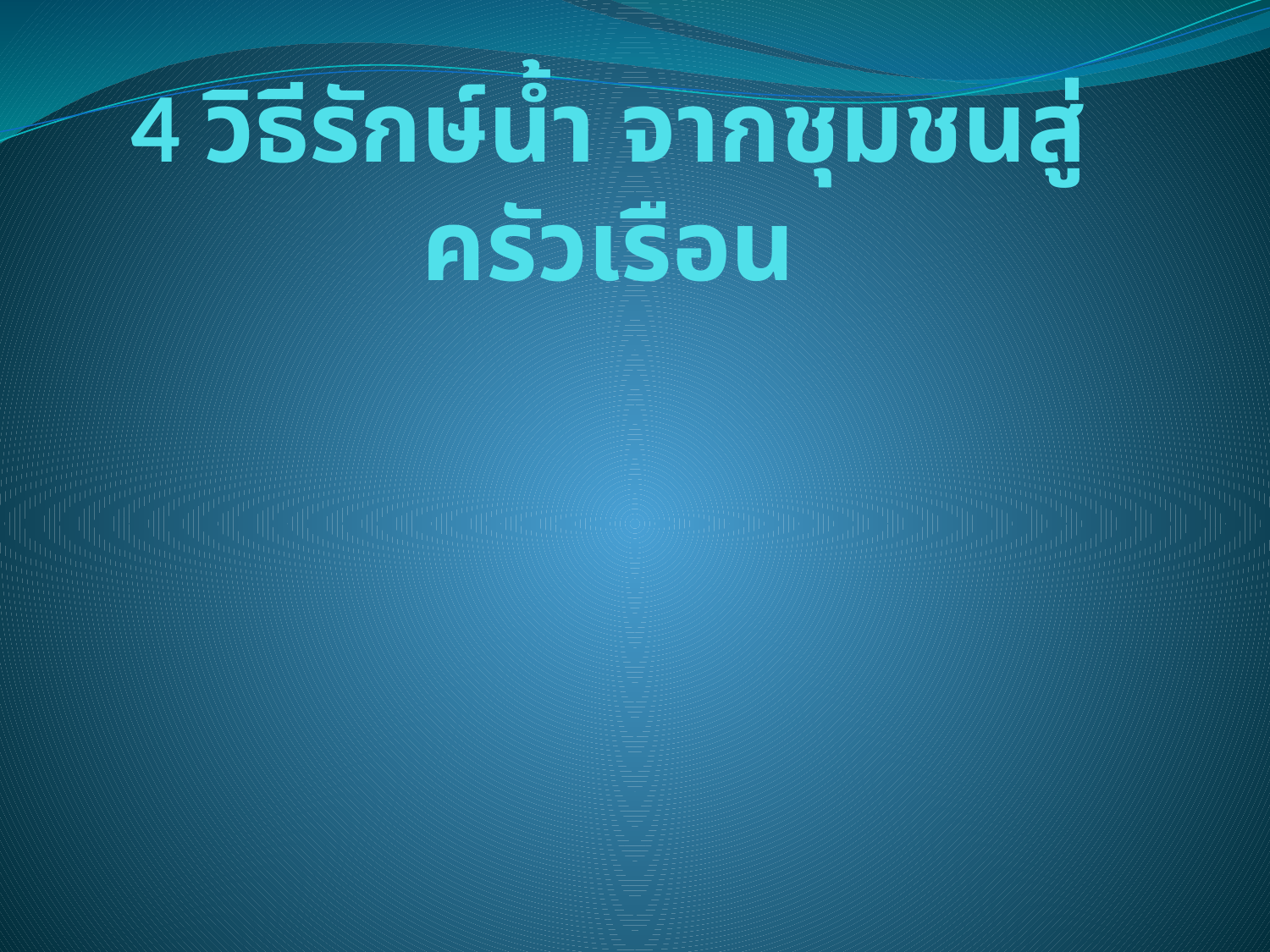

# 4 วิธีรักษ์น้ำ จากชุมชนสู่ครัวเรือน